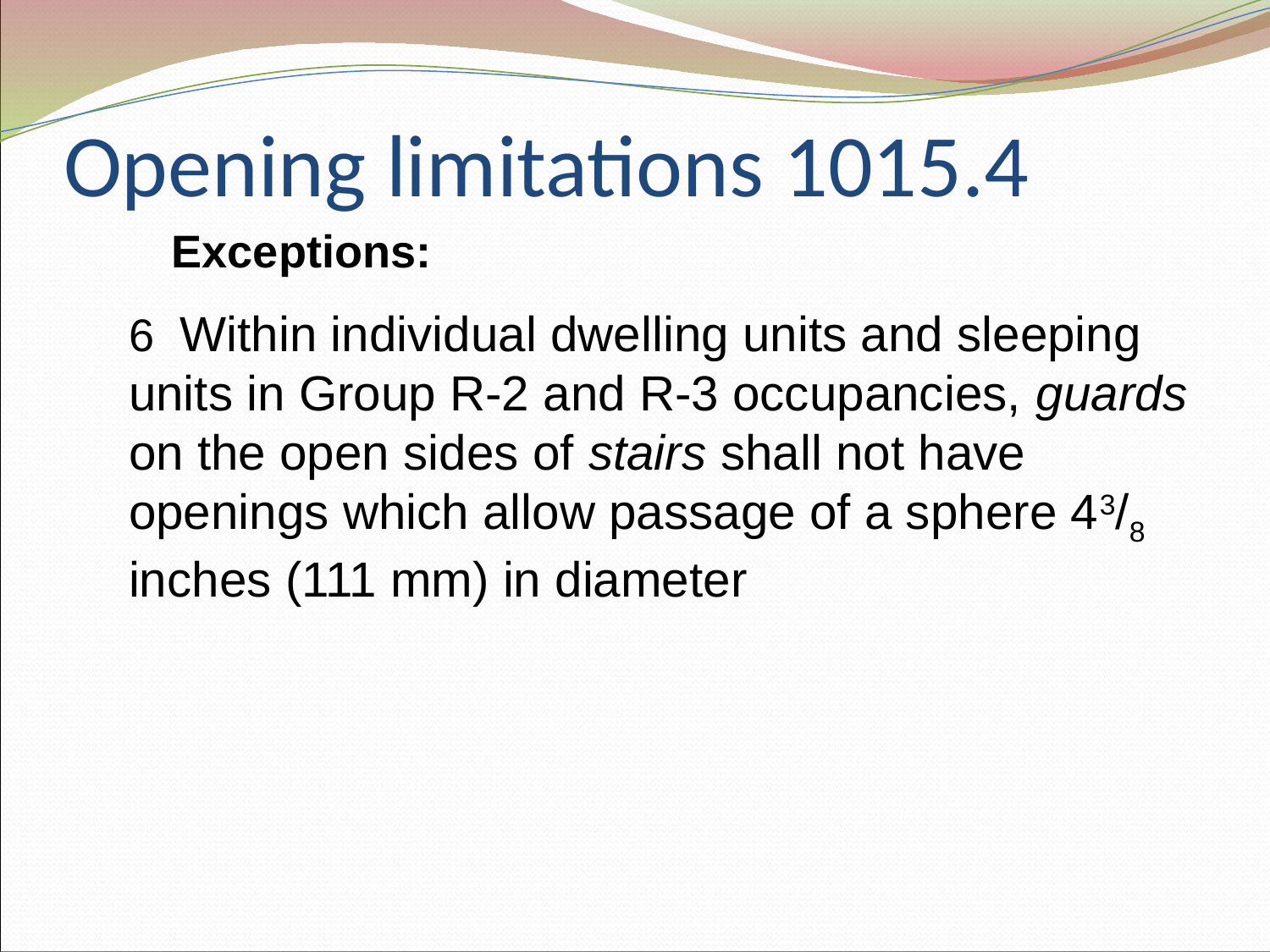

# Opening limitations 1015.4
Exceptions:
6  Within individual dwelling units and sleeping units in Group R-2 and R-3 occupancies, guards on the open sides of stairs shall not have openings which allow passage of a sphere 43/8 inches (111 mm) in diameter